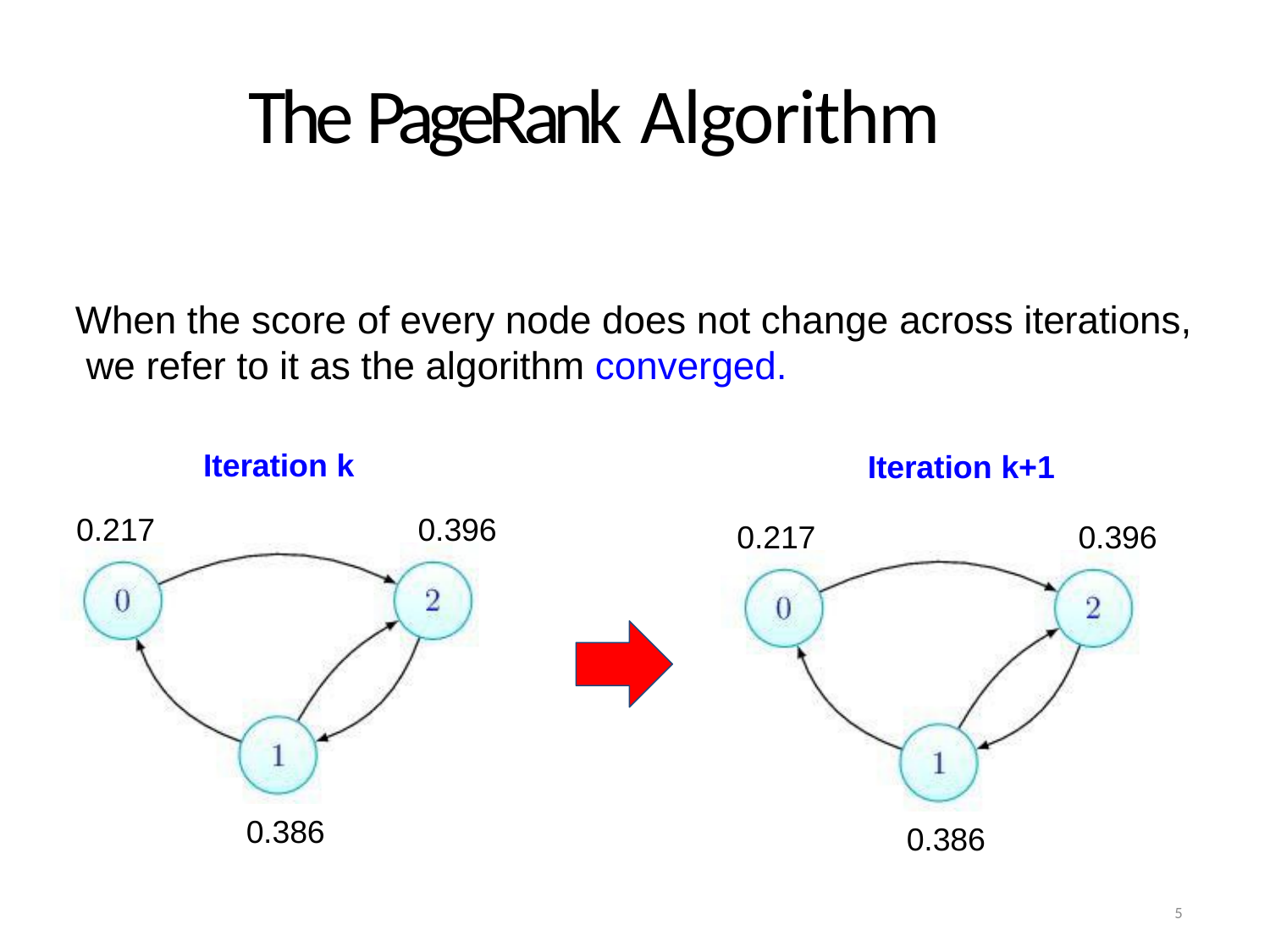

# The PageRank Algorithm
When the score of every node does not change across iterations,  we refer to it as the algorithm converged.
Iteration k
Iteration k+1
0.217
0.396
0.217
0.396

0.386
0.386
5